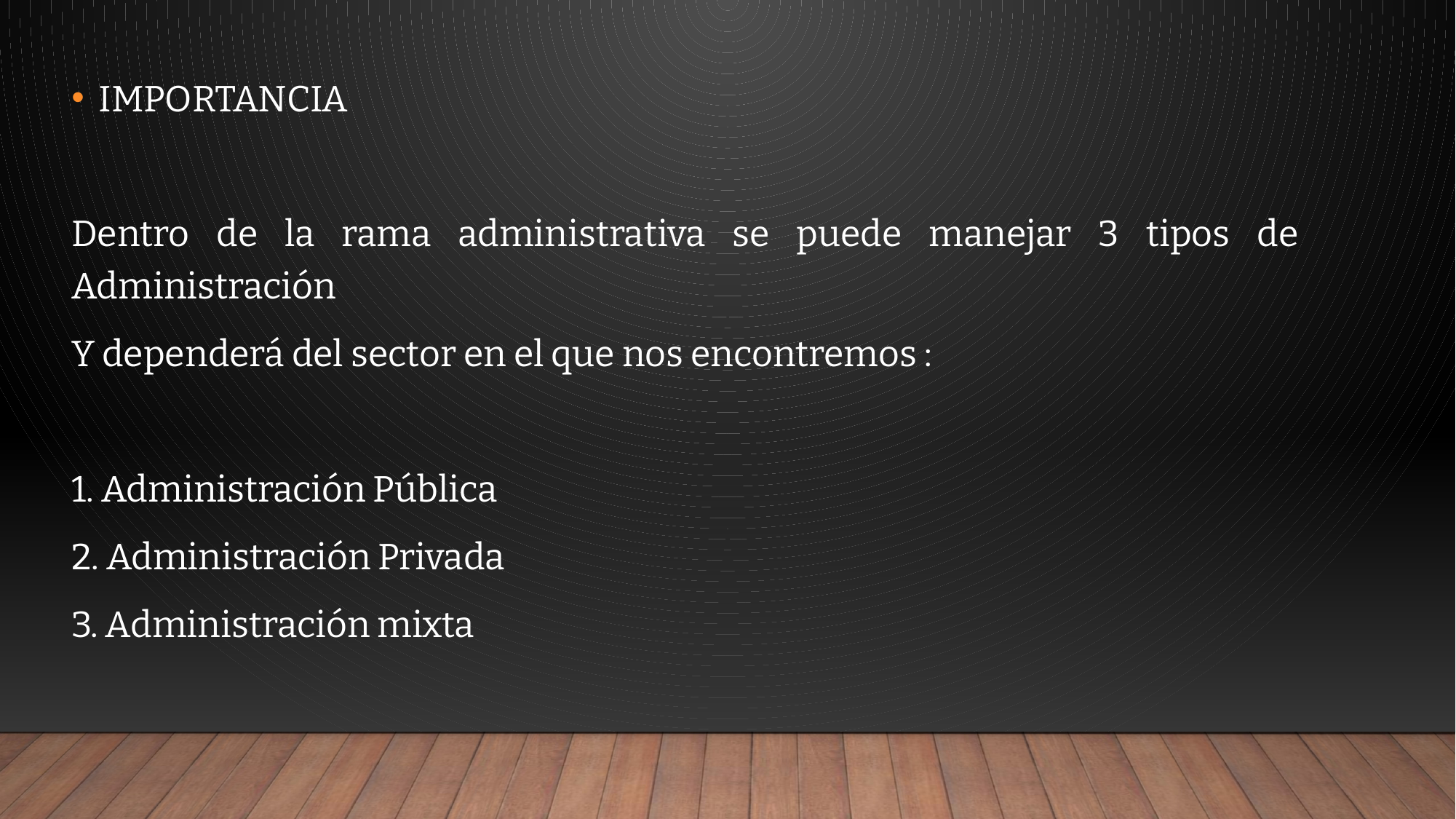

IMPORTANCIA

Dentro de la rama administrativa se puede manejar 3 tipos de Administración
Y dependerá del sector en el que nos encontremos :

1. Administración Pública
2. Administración Privada
3. Administración mixta